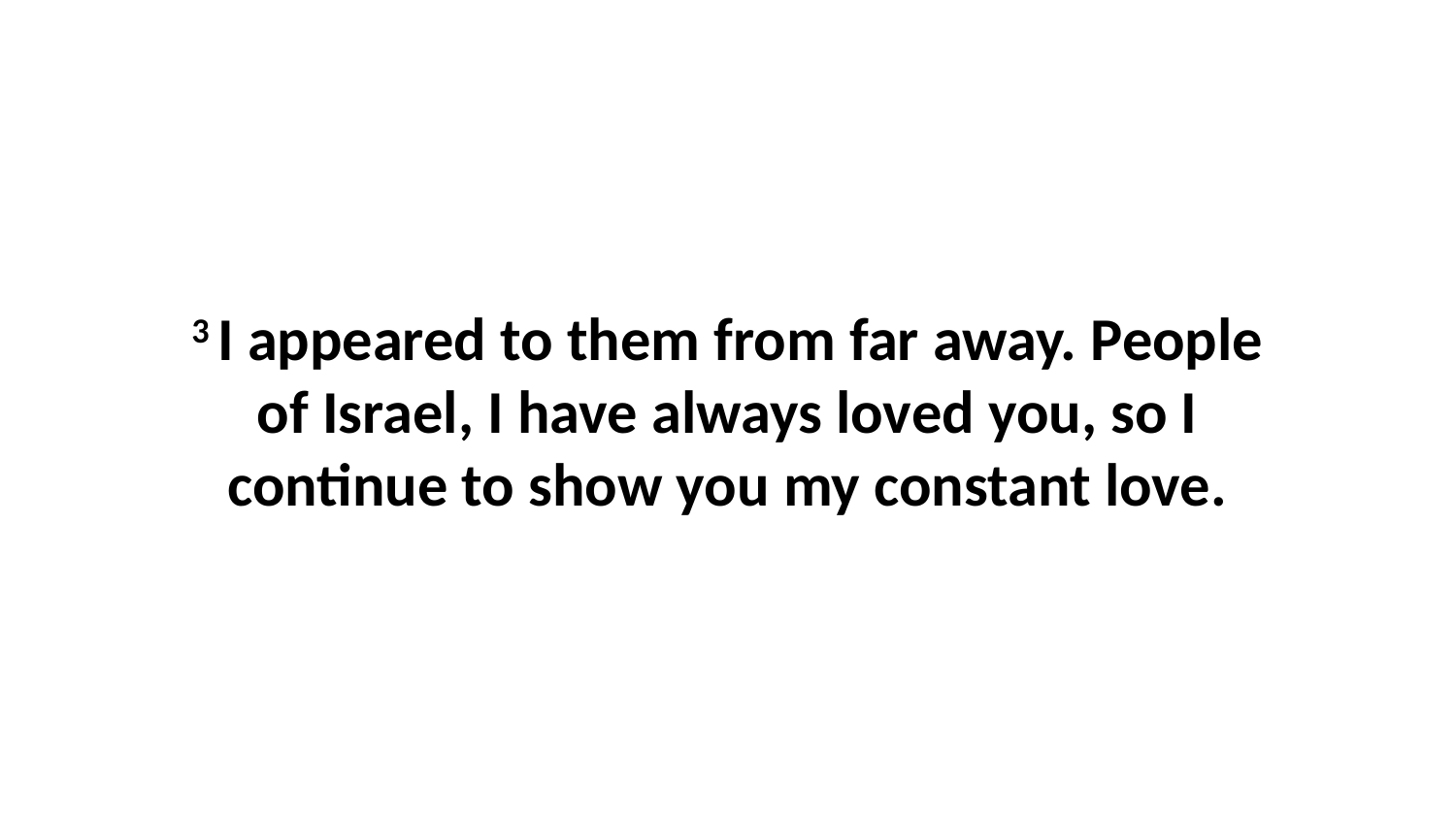

3 I appeared to them from far away. People of Israel, I have always loved you, so I continue to show you my constant love.